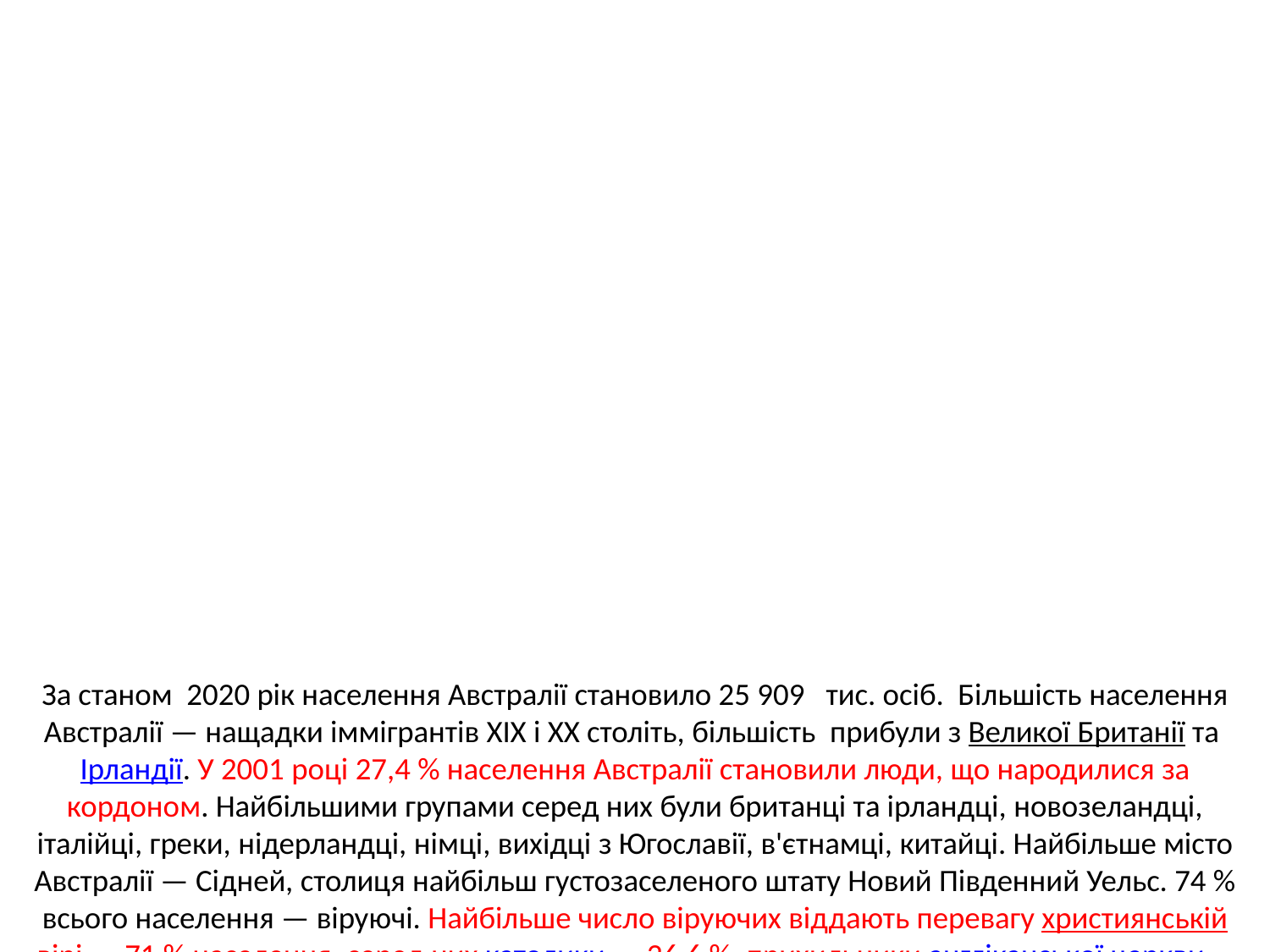

# За станом  2020 рік населення Австралії становило 25 909   тис. осіб.  Більшість населення Австралії — нащадки іммігрантів XIX і XX століть, більшість  прибули з Великої Британії та Ірландії. У 2001 році 27,4 % населення Австралії становили люди, що народилися за кордоном. Найбільшими групами серед них були британці та ірландці, новозеландці, італійці, греки, нідерландці, німці, вихідці з Югославії, в'єтнамці, китайці. Найбільше місто Австралії — Сідней, столиця найбільш густозаселеного штату Новий Південний Уельс. 74 % всього населення — віруючі. Найбільше число віруючих віддають перевагу християнській вірі — 71 % населення, серед них католики — 26,6 %, прихильники англіканської церкви — 20,7 %, Об'єднаної церкви — 6,7 %, православні — 4 %, баптисти — 2 % і лютерани — 2 % . Серед нехристиянських віросповідань найбільше число послідовників буддизму і мусульманства — по 1,5 % усього населення — та деяких інших релігій.